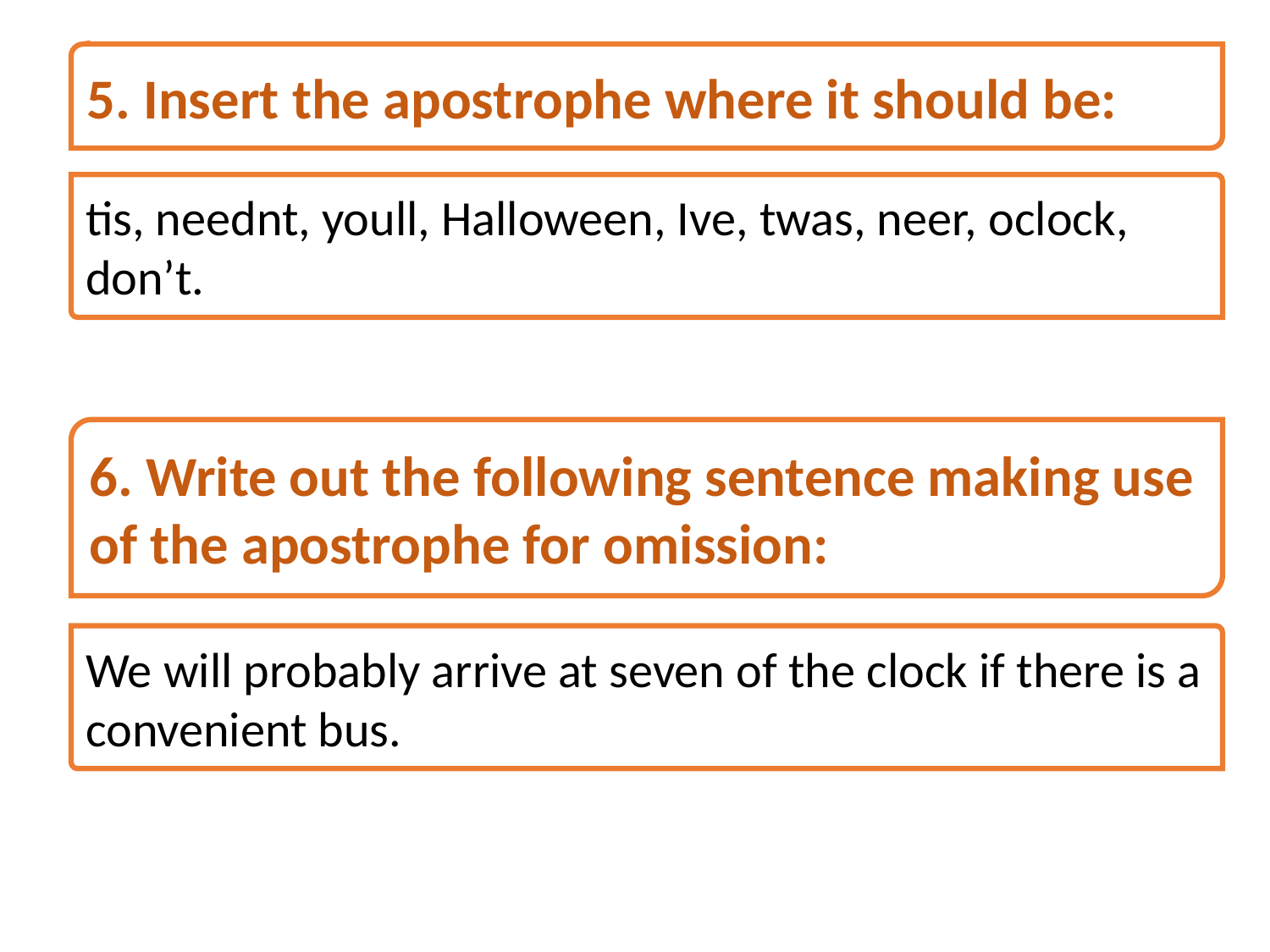

5. Insert the apostrophe where it should be:
tis, neednt, youll, Halloween, Ive, twas, neer, oclock, don’t.
6. Write out the following sentence making use of the apostrophe for omission:
We will probably arrive at seven of the clock if there is a convenient bus.